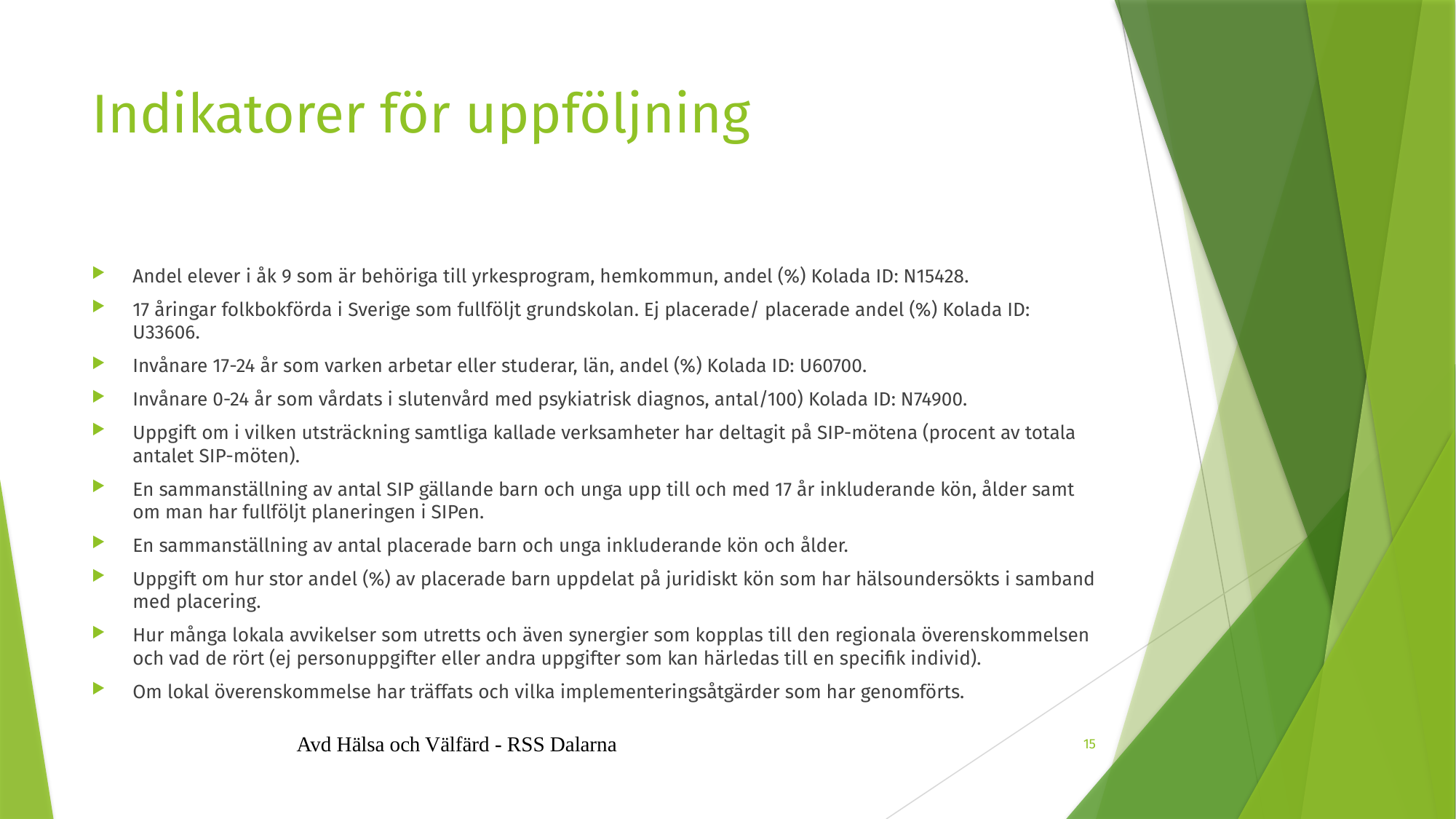

# Indikatorer för uppföljning
Andel elever i åk 9 som är behöriga till yrkesprogram, hemkommun, andel (%) Kolada ID: N15428.
17 åringar folkbokförda i Sverige som fullföljt grundskolan. Ej placerade/ placerade andel (%) Kolada ID: U33606.
Invånare 17-24 år som varken arbetar eller studerar, län, andel (%) Kolada ID: U60700.
Invånare 0-24 år som vårdats i slutenvård med psykiatrisk diagnos, antal/100) Kolada ID: N74900.
Uppgift om i vilken utsträckning samtliga kallade verksamheter har deltagit på SIP-mötena (procent av totala antalet SIP-möten).
En sammanställning av antal SIP gällande barn och unga upp till och med 17 år inkluderande kön, ålder samt om man har fullföljt planeringen i SIPen.
En sammanställning av antal placerade barn och unga inkluderande kön och ålder.
Uppgift om hur stor andel (%) av placerade barn uppdelat på juridiskt kön som har hälsoundersökts i samband med placering.
Hur många lokala avvikelser som utretts och även synergier som kopplas till den regionala överenskommelsen och vad de rört (ej personuppgifter eller andra uppgifter som kan härledas till en specifik individ).
Om lokal överenskommelse har träffats och vilka implementeringsåtgärder som har genomförts.
Avd Hälsa och Välfärd - RSS Dalarna
15